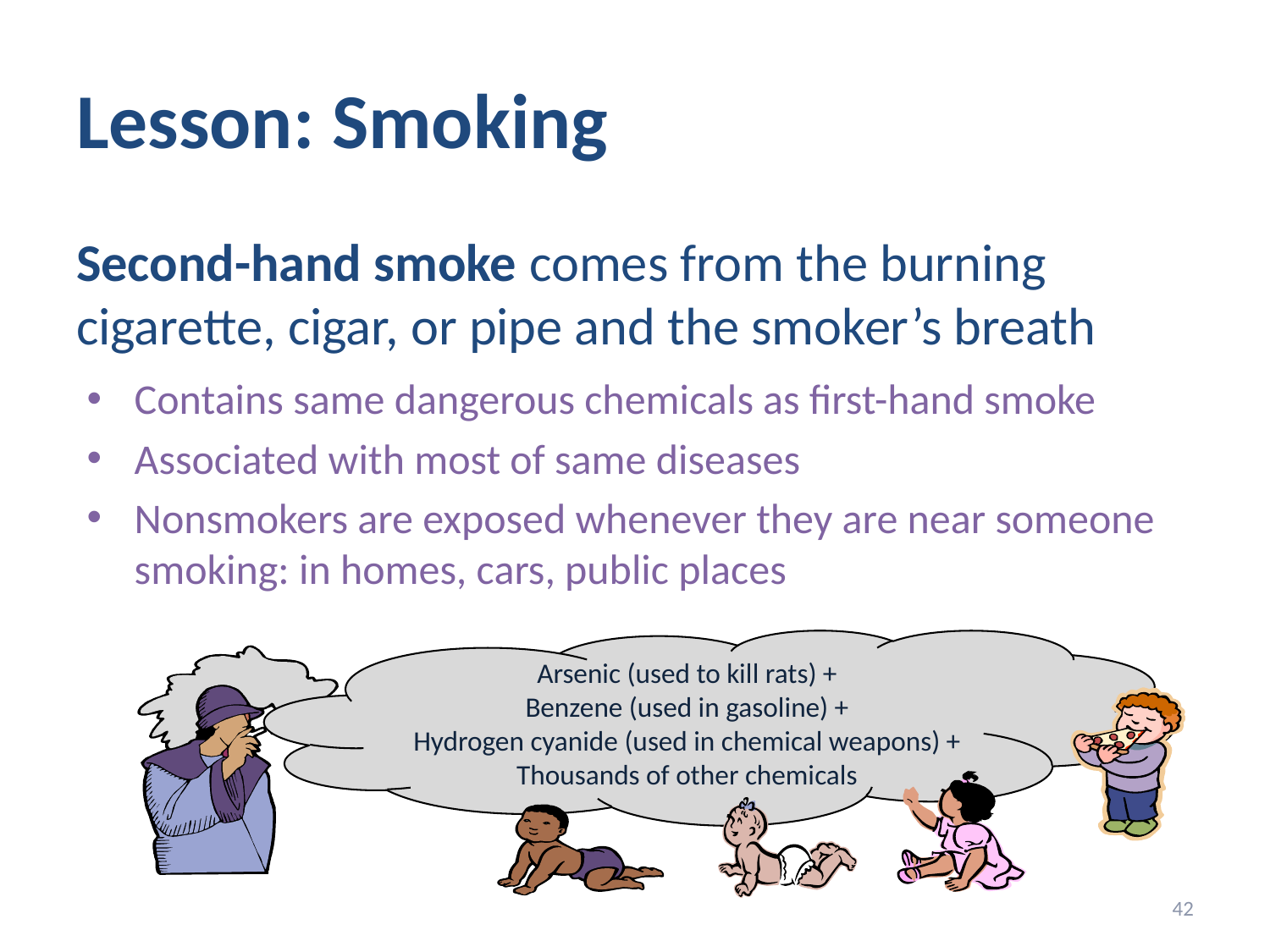

# Lesson: Smoking
Second-hand smoke comes from the burning cigarette, cigar, or pipe and the smoker’s breath
Contains same dangerous chemicals as first-hand smoke
Associated with most of same diseases
Nonsmokers are exposed whenever they are near someone smoking: in homes, cars, public places

Arsenic (used to kill rats) +
Benzene (used in gasoline) +
Hydrogen cyanide (used in chemical weapons) +
Thousands of other chemicals

42